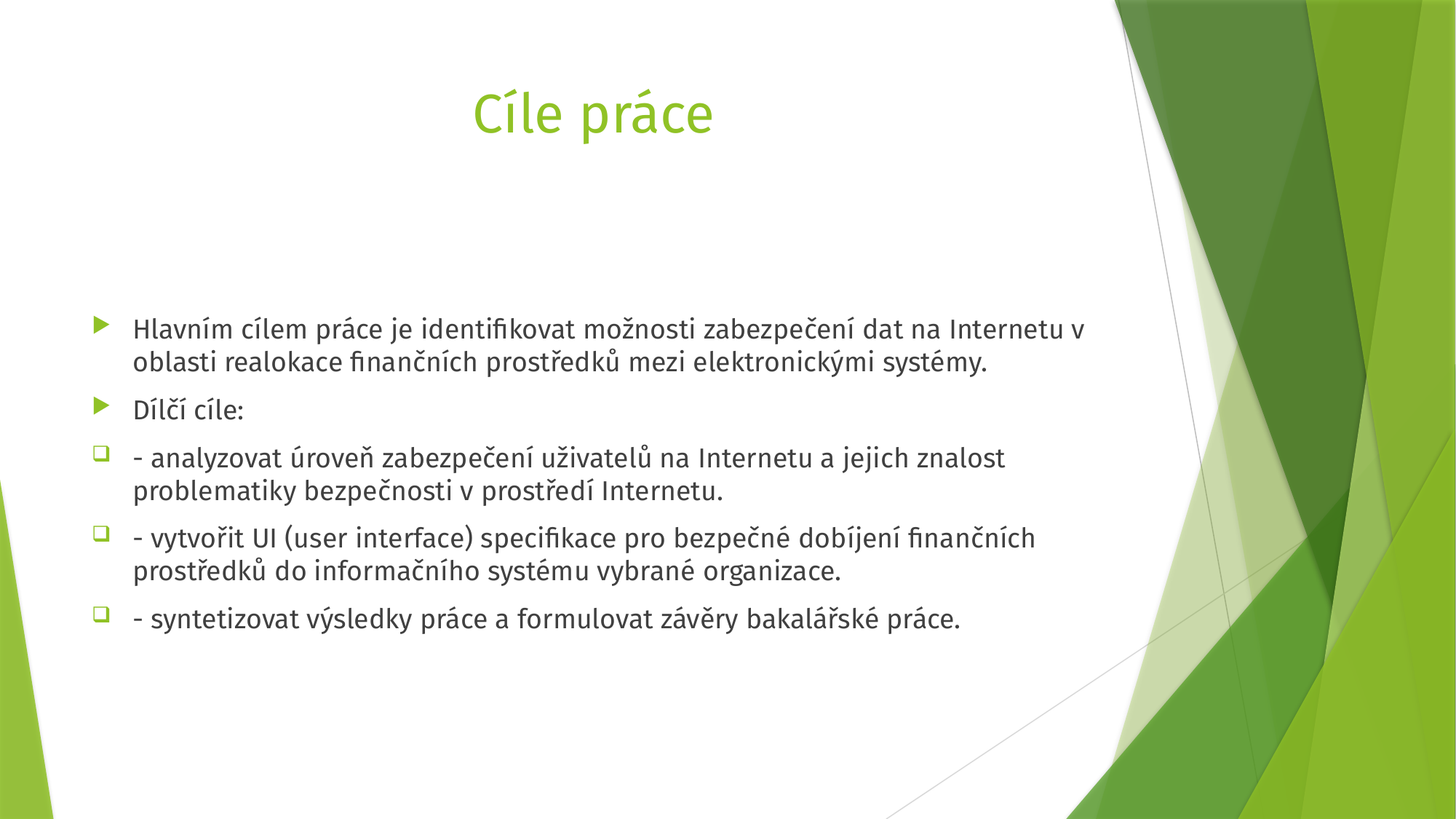

# Cíle práce

Hlavním cílem práce je identifikovat možnosti zabezpečení dat na Internetu v oblasti realokace finančních prostředků mezi elektronickými systémy.
Dílčí cíle:
- analyzovat úroveň zabezpečení uživatelů na Internetu a jejich znalost problematiky bezpečnosti v prostředí Internetu.
- vytvořit UI (user interface) specifikace pro bezpečné dobíjení finančních prostředků do informačního systému vybrané organizace.
- syntetizovat výsledky práce a formulovat závěry bakalářské práce.